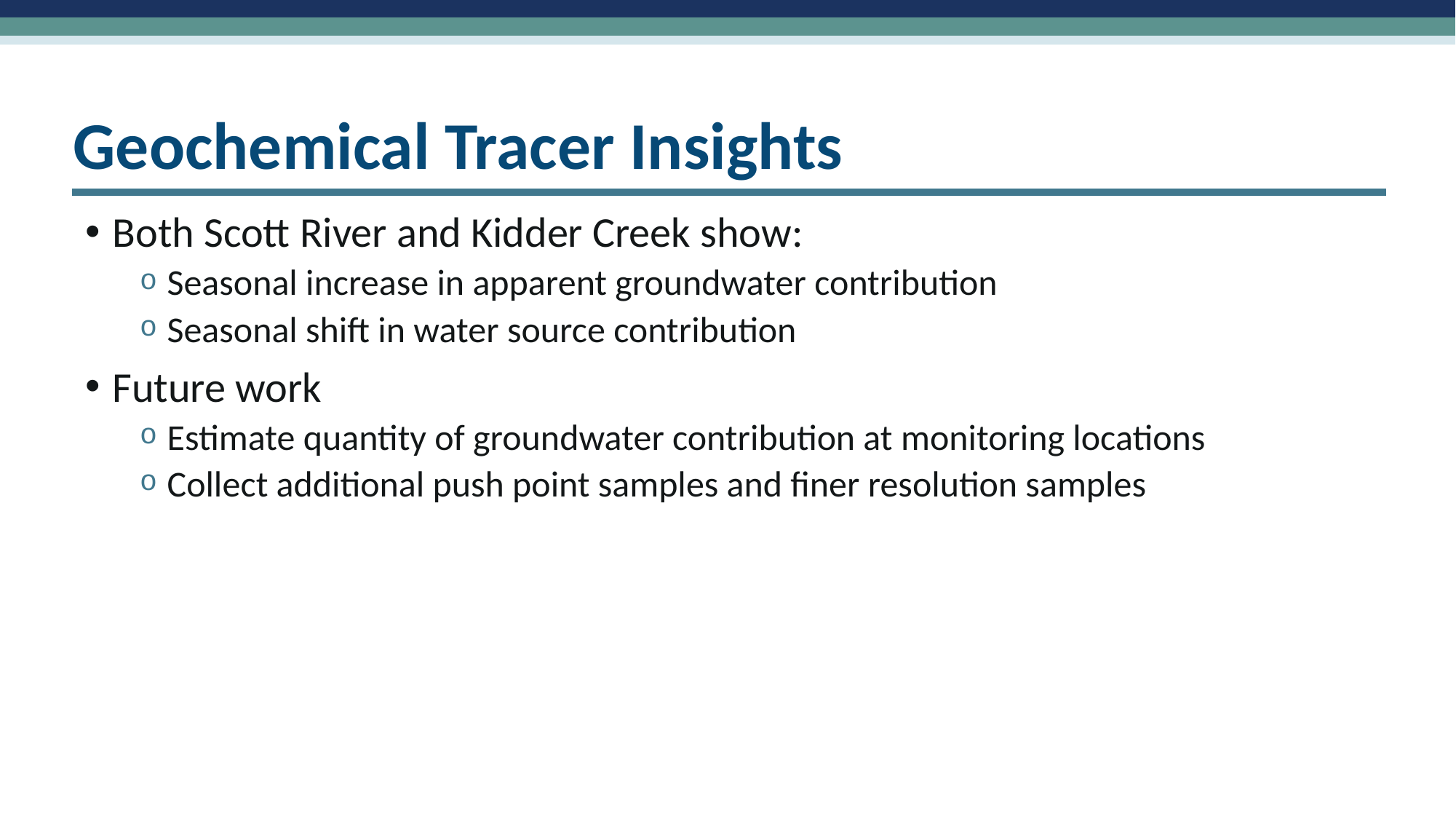

# Geochemical Tracer Insights
Both Scott River and Kidder Creek show:
Seasonal increase in apparent groundwater contribution
Seasonal shift in water source contribution
Future work
Estimate quantity of groundwater contribution at monitoring locations
Collect additional push point samples and finer resolution samples